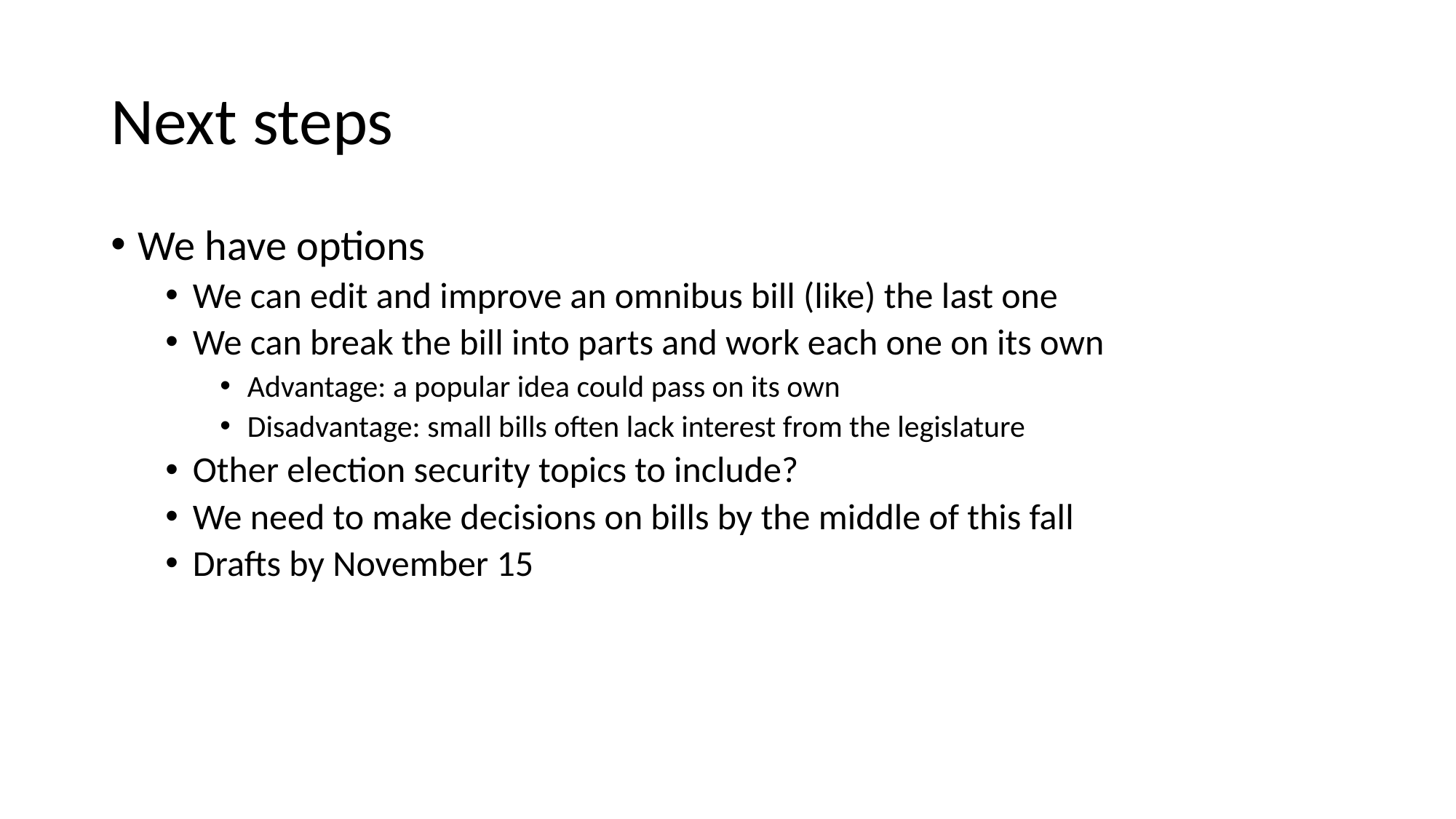

# Next steps
We have options
We can edit and improve an omnibus bill (like) the last one
We can break the bill into parts and work each one on its own
Advantage: a popular idea could pass on its own
Disadvantage: small bills often lack interest from the legislature
Other election security topics to include?
We need to make decisions on bills by the middle of this fall
Drafts by November 15